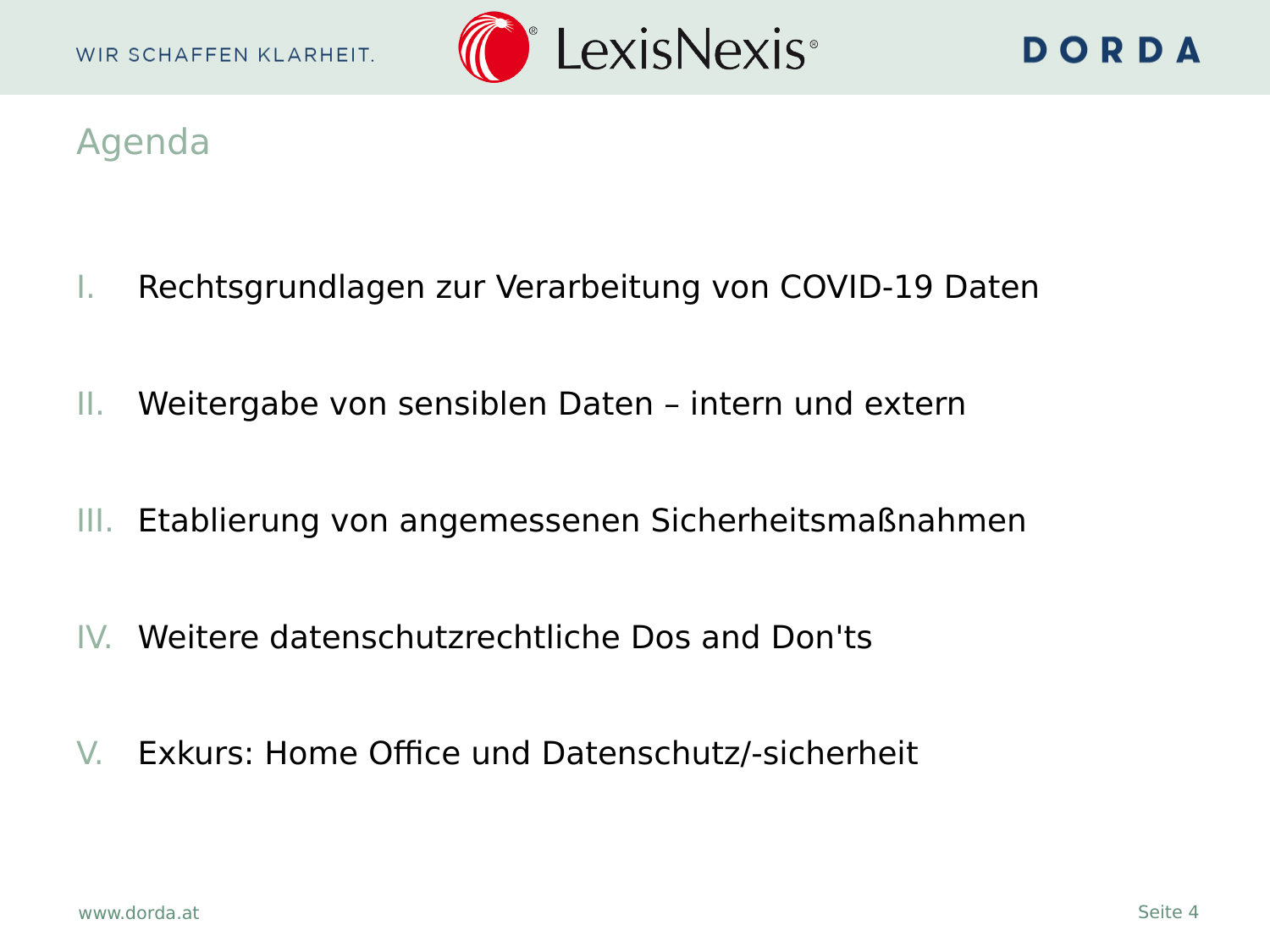

# Agenda

Rechtsgrundlagen zur Verarbeitung von COVID-19 Daten

Weitergabe von sensiblen Daten – intern und extern

Etablierung von angemessenen Sicherheitsmaßnahmen

Weitere datenschutzrechtliche Dos and Don'ts

Exkurs: Home Office und Datenschutz/-sicherheit